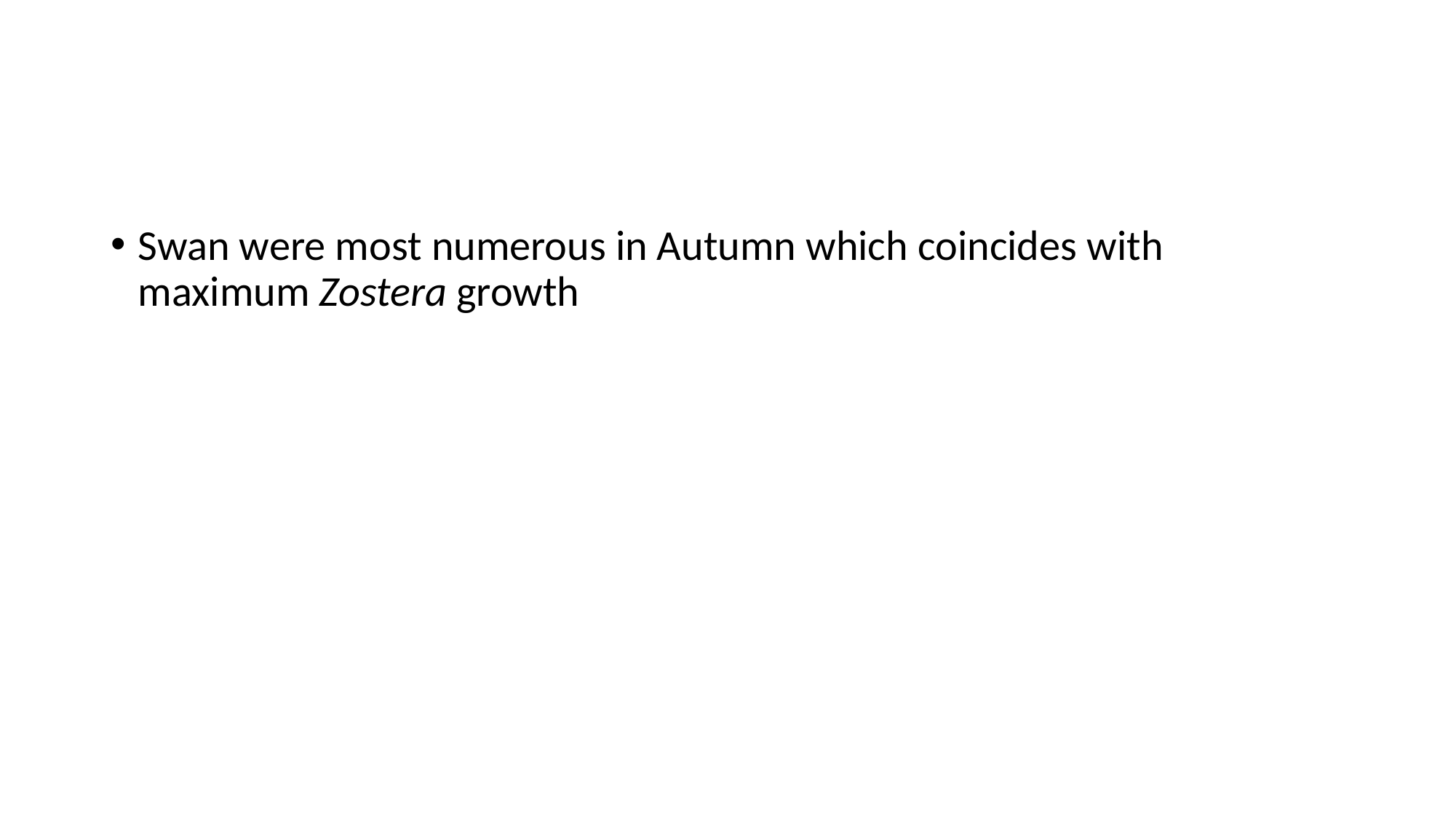

#
Swan were most numerous in Autumn which coincides with maximum Zostera growth